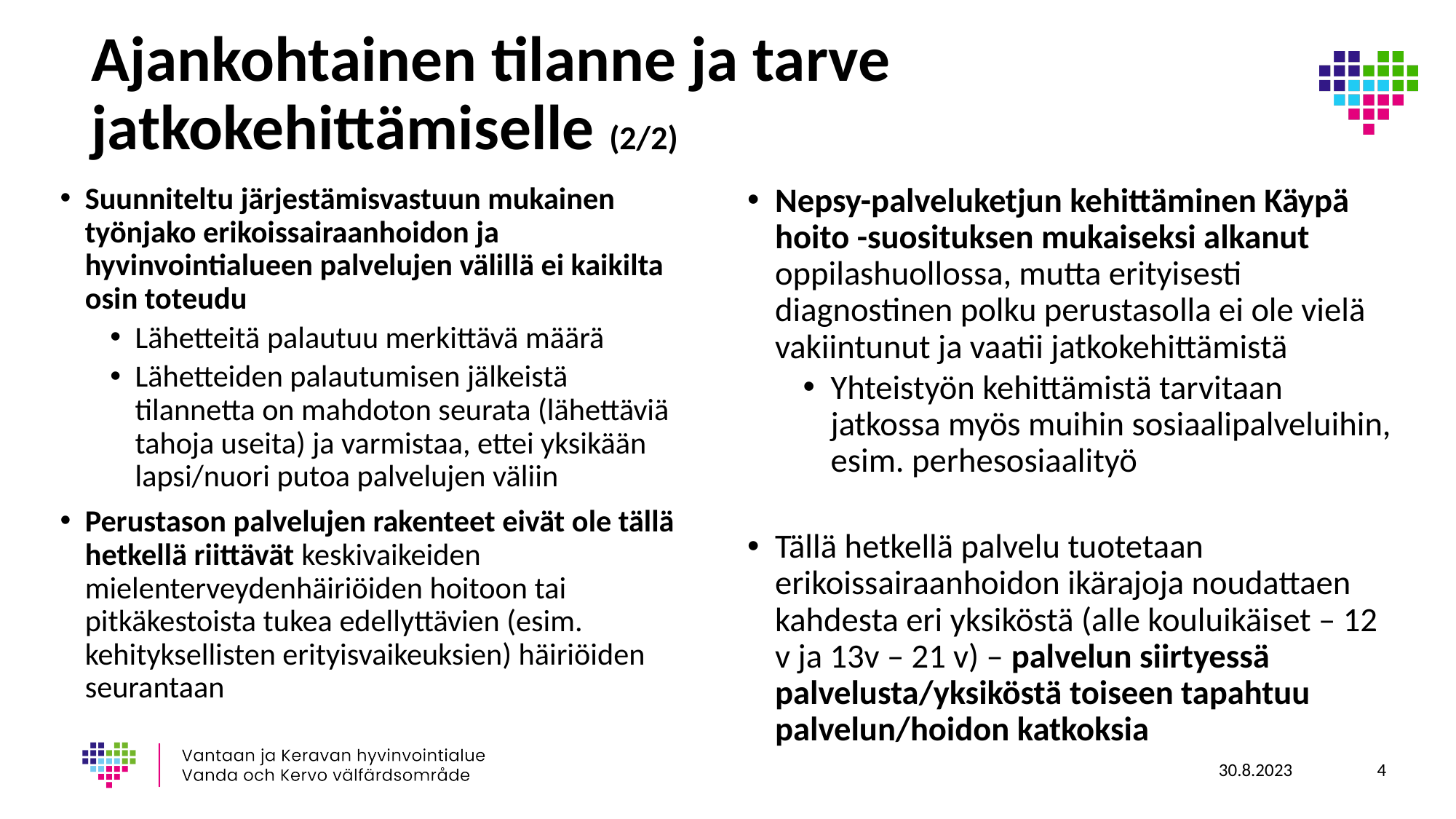

# Ajankohtainen tilanne ja tarve jatkokehittämiselle (2/2)
Suunniteltu järjestämisvastuun mukainen työnjako erikoissairaanhoidon ja hyvinvointialueen palvelujen välillä ei kaikilta osin toteudu
Lähetteitä palautuu merkittävä määrä
Lähetteiden palautumisen jälkeistä tilannetta on mahdoton seurata (lähettäviä tahoja useita) ja varmistaa, ettei yksikään lapsi/nuori putoa palvelujen väliin
Perustason palvelujen rakenteet eivät ole tällä hetkellä riittävät keskivaikeiden mielenterveydenhäiriöiden hoitoon tai pitkäkestoista tukea edellyttävien (esim. kehityksellisten erityisvaikeuksien) häiriöiden seurantaan

Nepsy-palveluketjun kehittäminen Käypä hoito -suosituksen mukaiseksi alkanut oppilashuollossa, mutta erityisesti diagnostinen polku perustasolla ei ole vielä vakiintunut ja vaatii jatkokehittämistä
Yhteistyön kehittämistä tarvitaan jatkossa myös muihin sosiaalipalveluihin, esim. perhesosiaalityö

Tällä hetkellä palvelu tuotetaan erikoissairaanhoidon ikärajoja noudattaen kahdesta eri yksiköstä (alle kouluikäiset – 12 v ja 13v – 21 v) – palvelun siirtyessä palvelusta/yksiköstä toiseen tapahtuu palvelun/hoidon katkoksia

30.8.2023
4